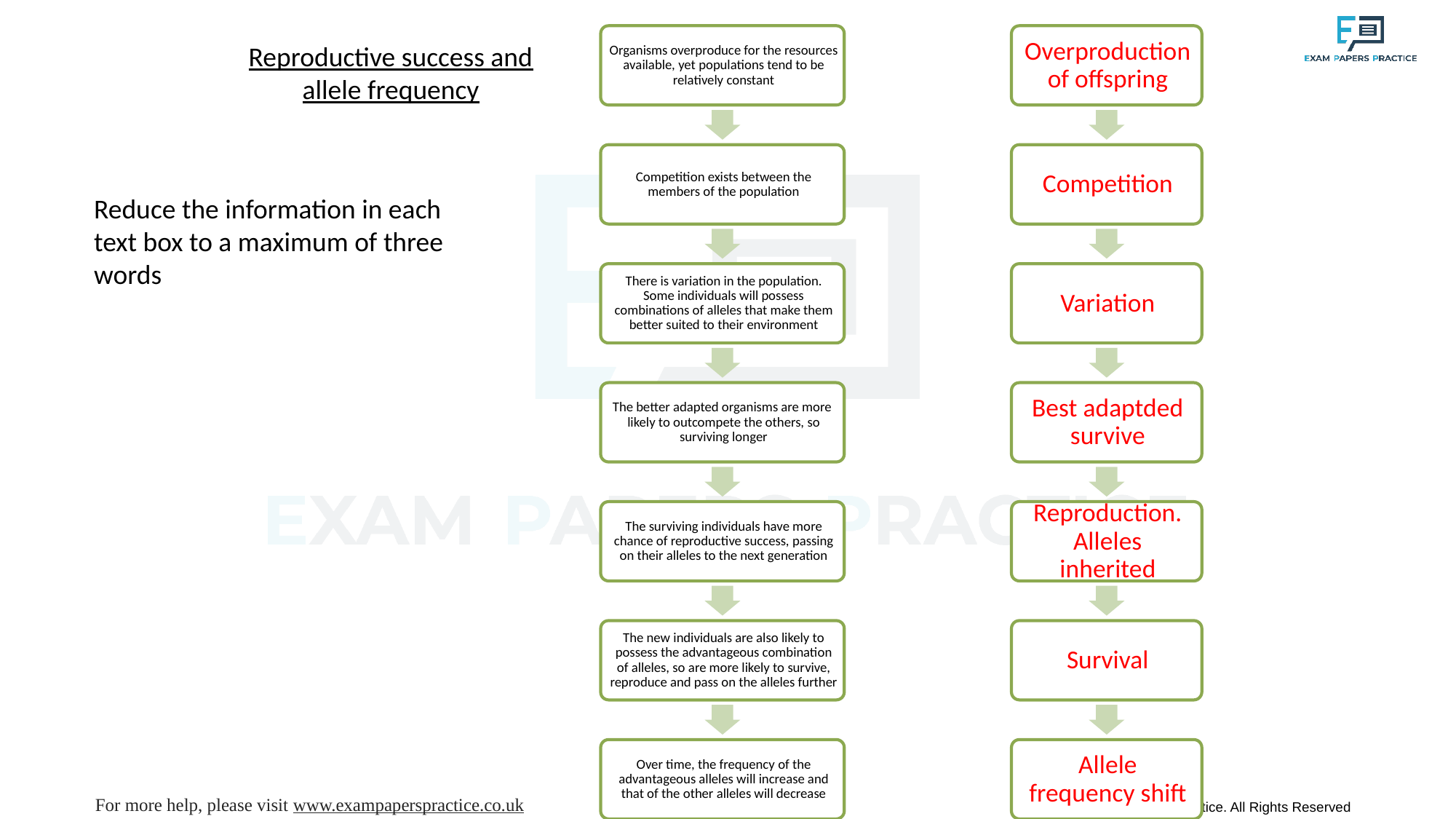

Organisms overproduce for the resources available, yet populations tend to be relatively constant

Competition exists between the members of the population

There is variation in the population. Some individuals will possess combinations of alleles that make them better suited to their environment

The better adapted organisms are more  likely to outcompete the others, so surviving longer

The surviving individuals have more chance of reproductive success, passing on their alleles to the next generation

The new individuals are also likely to possess the advantageous combination of alleles, so are more likely to survive, reproduce and pass on the alleles further

Over time, the frequency of the advantageous alleles will increase and that of the other alleles will decrease
Overproduction of offspring

Competition

Variation

Best adaptded survive

Reproduction. Alleles inherited

Survival

Allele frequency shift
Reproductive success and allele frequency
Reduce the information in each text box to a maximum of three words